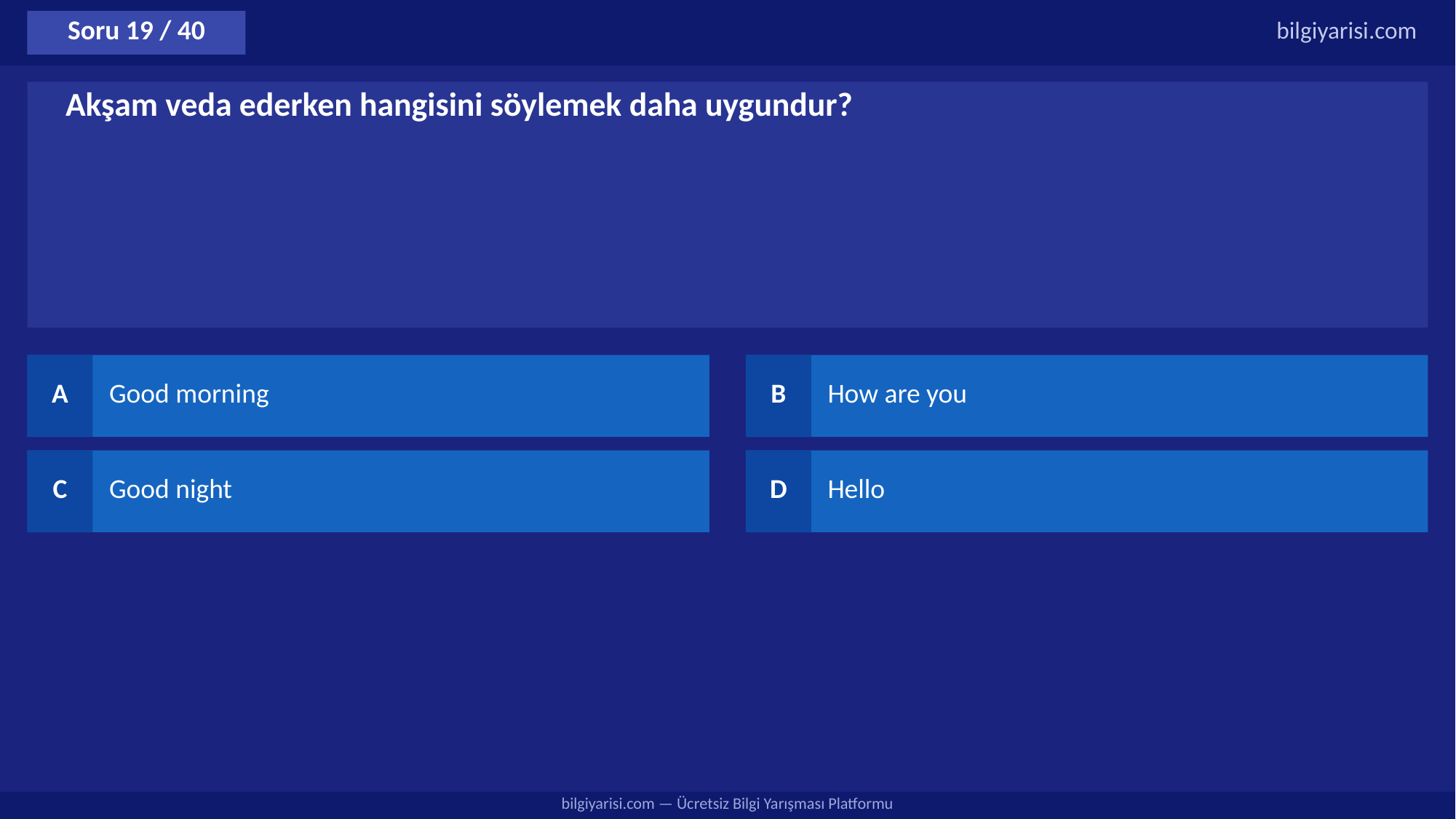

Soru 19 / 40
bilgiyarisi.com

Akşam veda ederken hangisini söylemek daha uygundur?

A
Good morning

B
How are you

C
Good night

D
Hello
bilgiyarisi.com — Ücretsiz Bilgi Yarışması Platformu